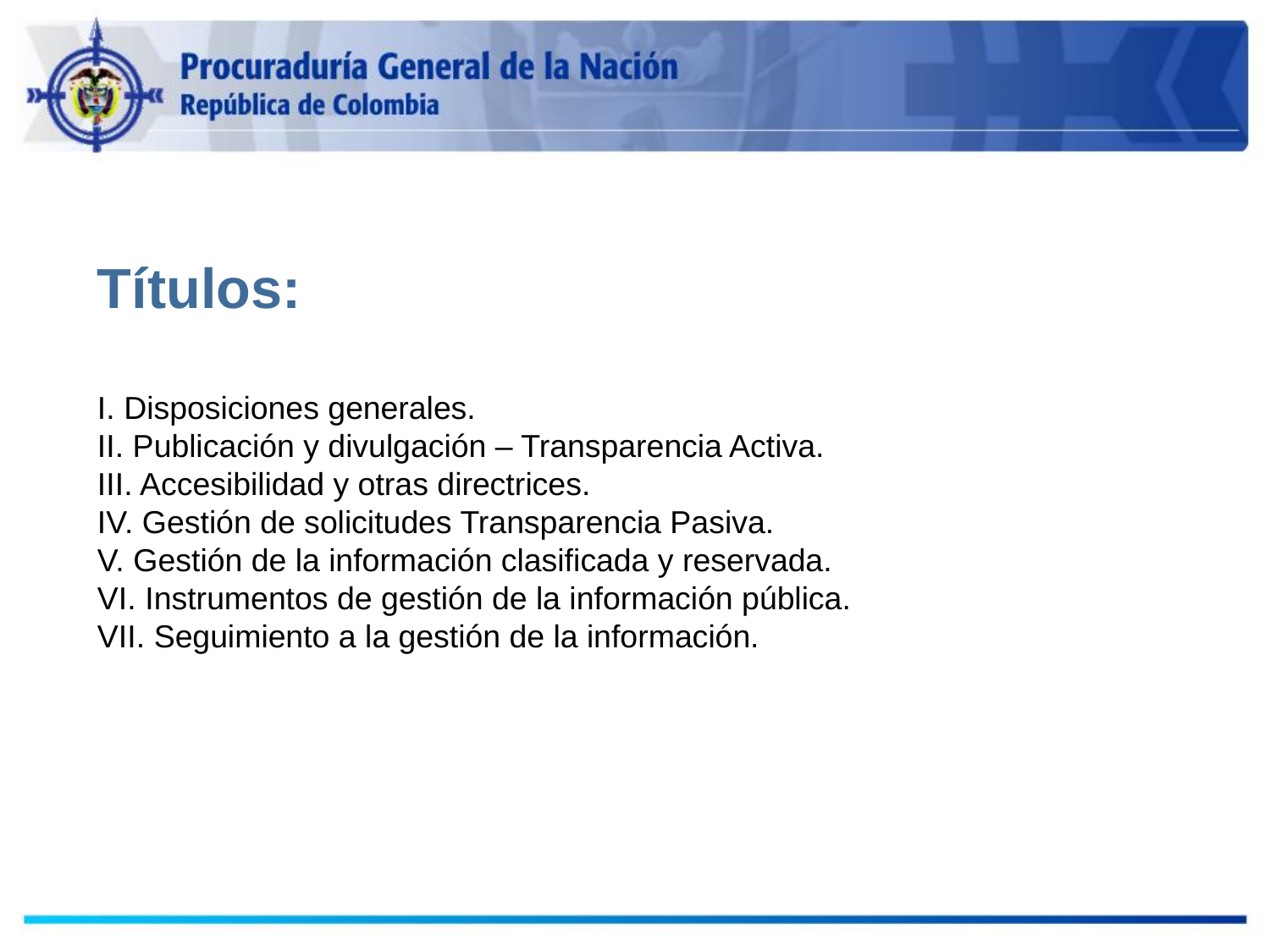

Títulos:

I. Disposiciones generales.
II. Publicación y divulgación – Transparencia Activa.
III. Accesibilidad y otras directrices.
IV. Gestión de solicitudes Transparencia Pasiva.
V. Gestión de la información clasificada y reservada.
VI. Instrumentos de gestión de la información pública.
VII. Seguimiento a la gestión de la información.